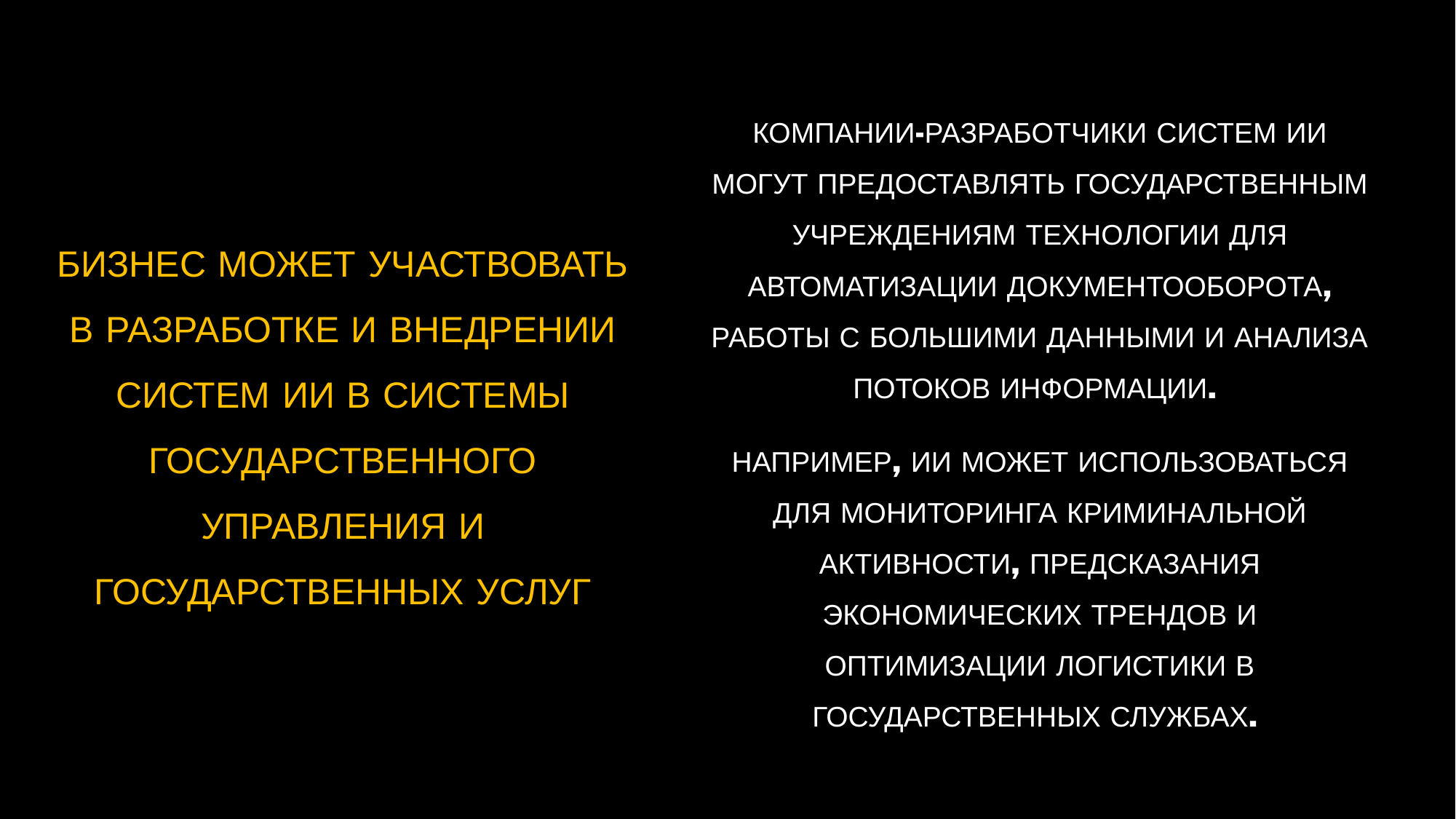

# БИЗНЕС МОЖЕТ УЧАСТВОВАТЬ В РАЗРАБОТКЕ И ВНЕДРЕНИИ СИСТЕМ ИИ В СИСТЕМЫ ГОСУДАРСТВЕННОГО УПРАВЛЕНИЯ И ГОСУДАРСТВЕННЫХ УСЛУГ
КОМПАНИИ-РАЗРАБОТЧИКИ СИСТЕМ ИИ МОГУТ ПРЕДОСТАВЛЯТЬ ГОСУДАРСТВЕННЫМ УЧРЕЖДЕНИЯМ ТЕХНОЛОГИИ ДЛЯ АВТОМАТИЗАЦИИ ДОКУМЕНТООБОРОТА, РАБОТЫ С БОЛЬШИМИ ДАННЫМИ И АНАЛИЗА ПОТОКОВ ИНФОРМАЦИИ.
НАПРИМЕР, ИИ МОЖЕТ ИСПОЛЬЗОВАТЬСЯ ДЛЯ МОНИТОРИНГА КРИМИНАЛЬНОЙ АКТИВНОСТИ, ПРЕДСКАЗАНИЯ ЭКОНОМИЧЕСКИХ ТРЕНДОВ И ОПТИМИЗАЦИИ ЛОГИСТИКИ В ГОСУДАРСТВЕННЫХ СЛУЖБАХ.